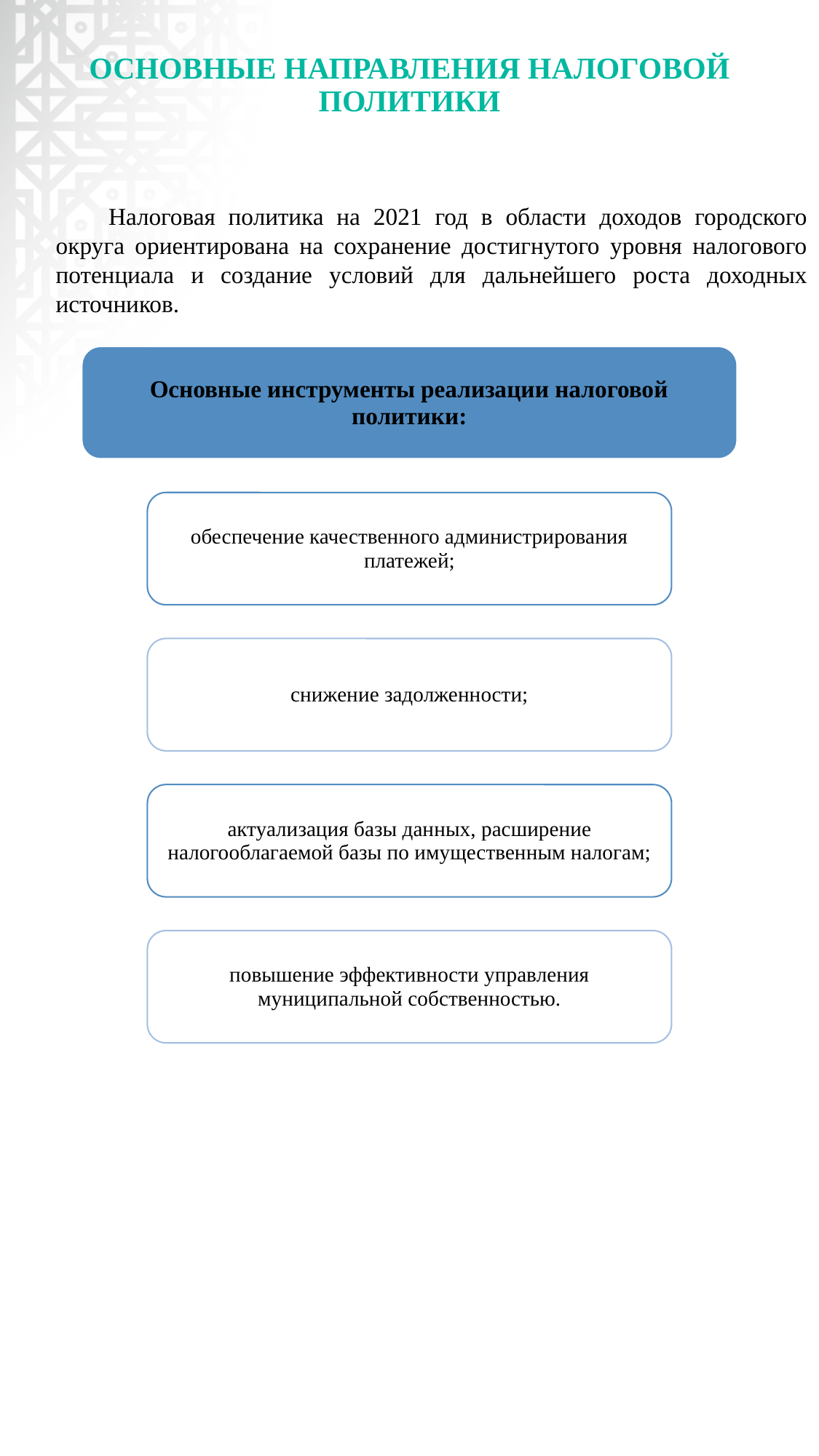

ОСНОВНЫЕ НАПРАВЛЕНИЯ НАЛОГОВОЙ ПОЛИТИКИ
Налоговая политика на 2021 год в области доходов городского округа ориентирована на сохранение достигнутого уровня налогового потенциала и создание условий для дальнейшего роста доходных источников.
Основные инструменты реализации налоговой политики:
обеспечение качественного администрирования платежей;
снижение задолженности;
актуализация базы данных, расширение налогооблагаемой базы по имущественным налогам;
повышение эффективности управления муниципальной собственностью.